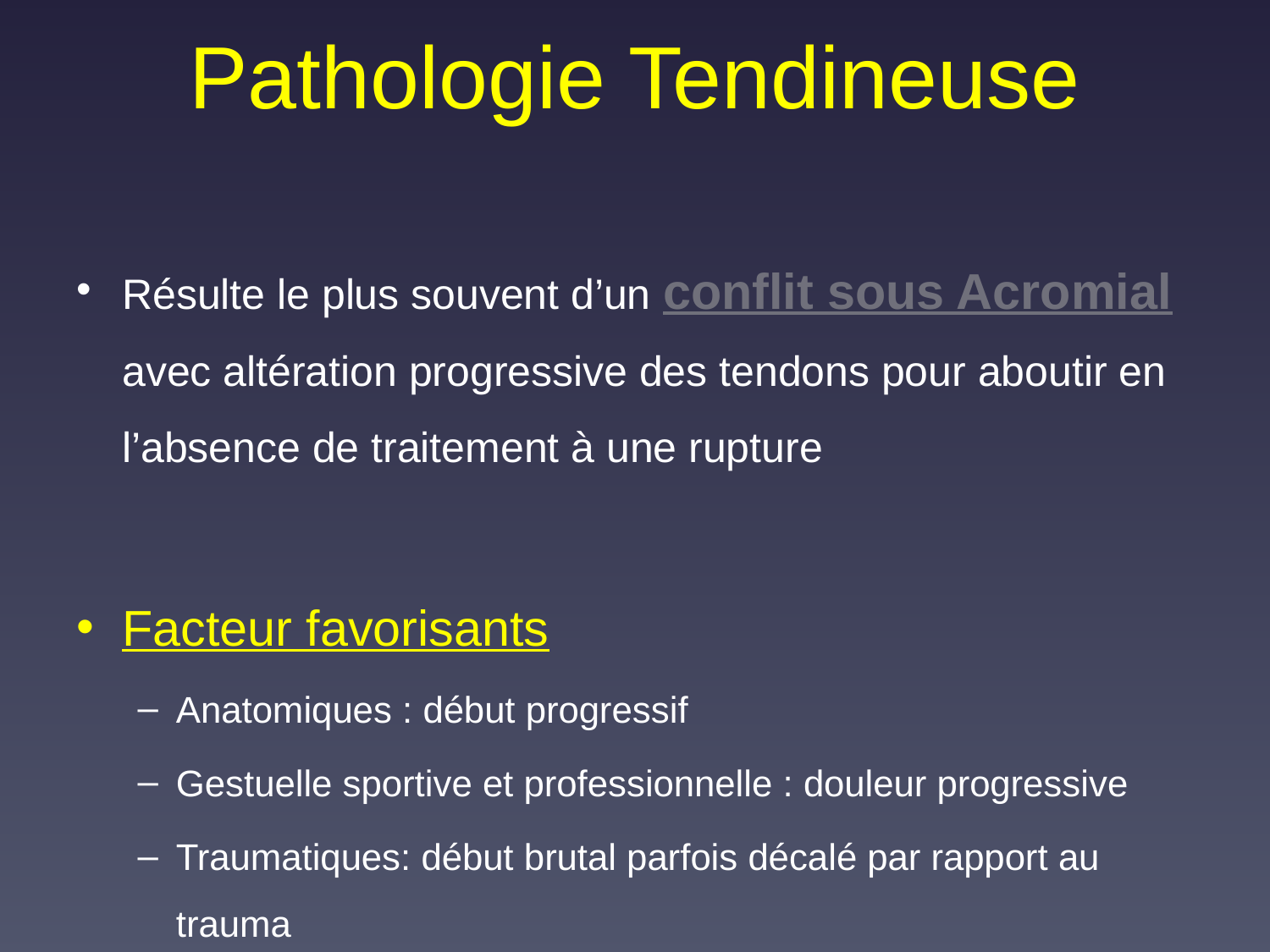

# Pathologie Tendineuse
Résulte le plus souvent d’un conflit sous Acromial avec altération progressive des tendons pour aboutir en l’absence de traitement à une rupture

Facteur favorisants
Anatomiques : début progressif
Gestuelle sportive et professionnelle : douleur progressive
Traumatiques: début brutal parfois décalé par rapport au trauma